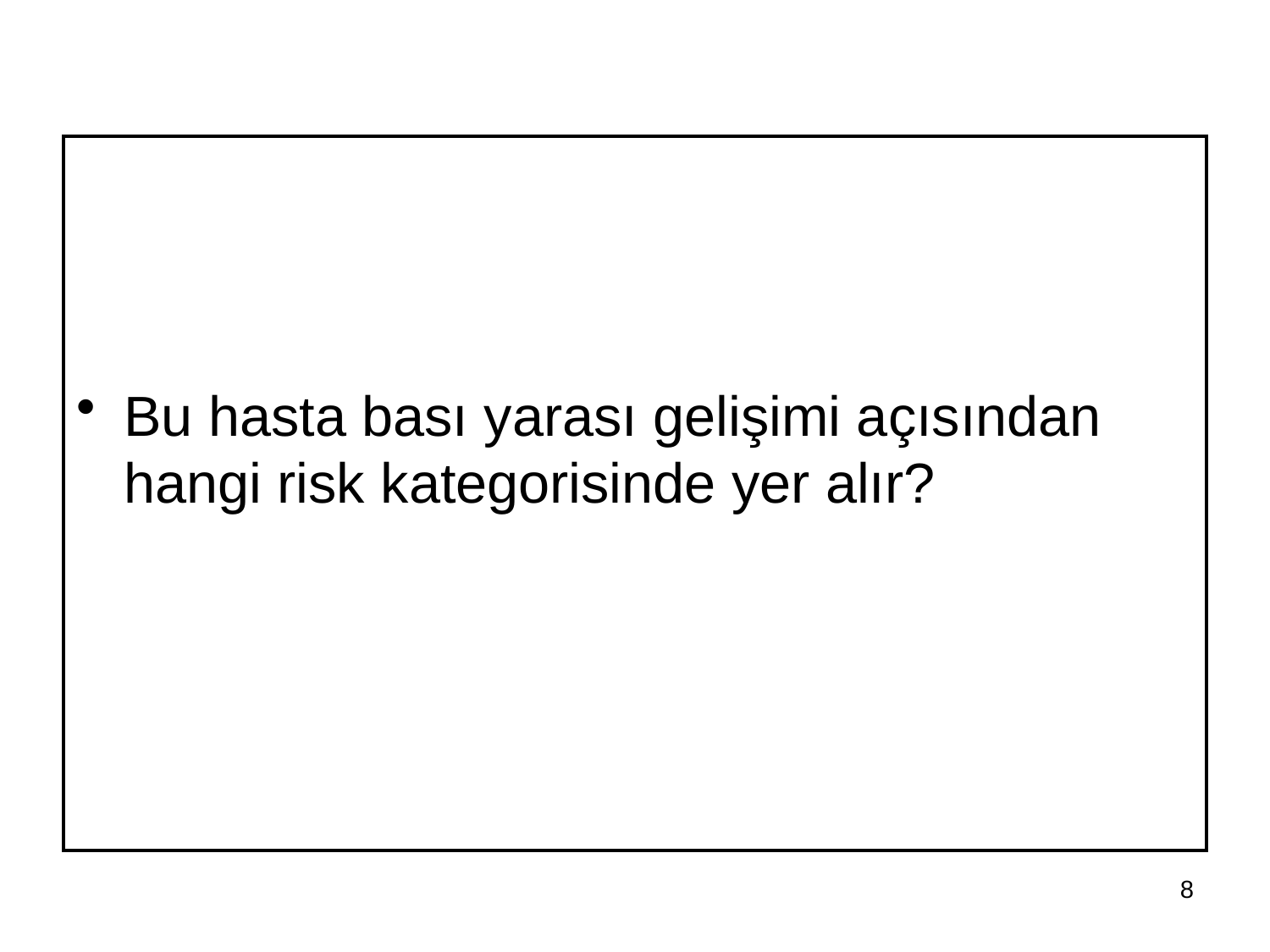

#

Bu hasta bası yarası gelişimi açısından hangi risk kategorisinde yer alır?
8